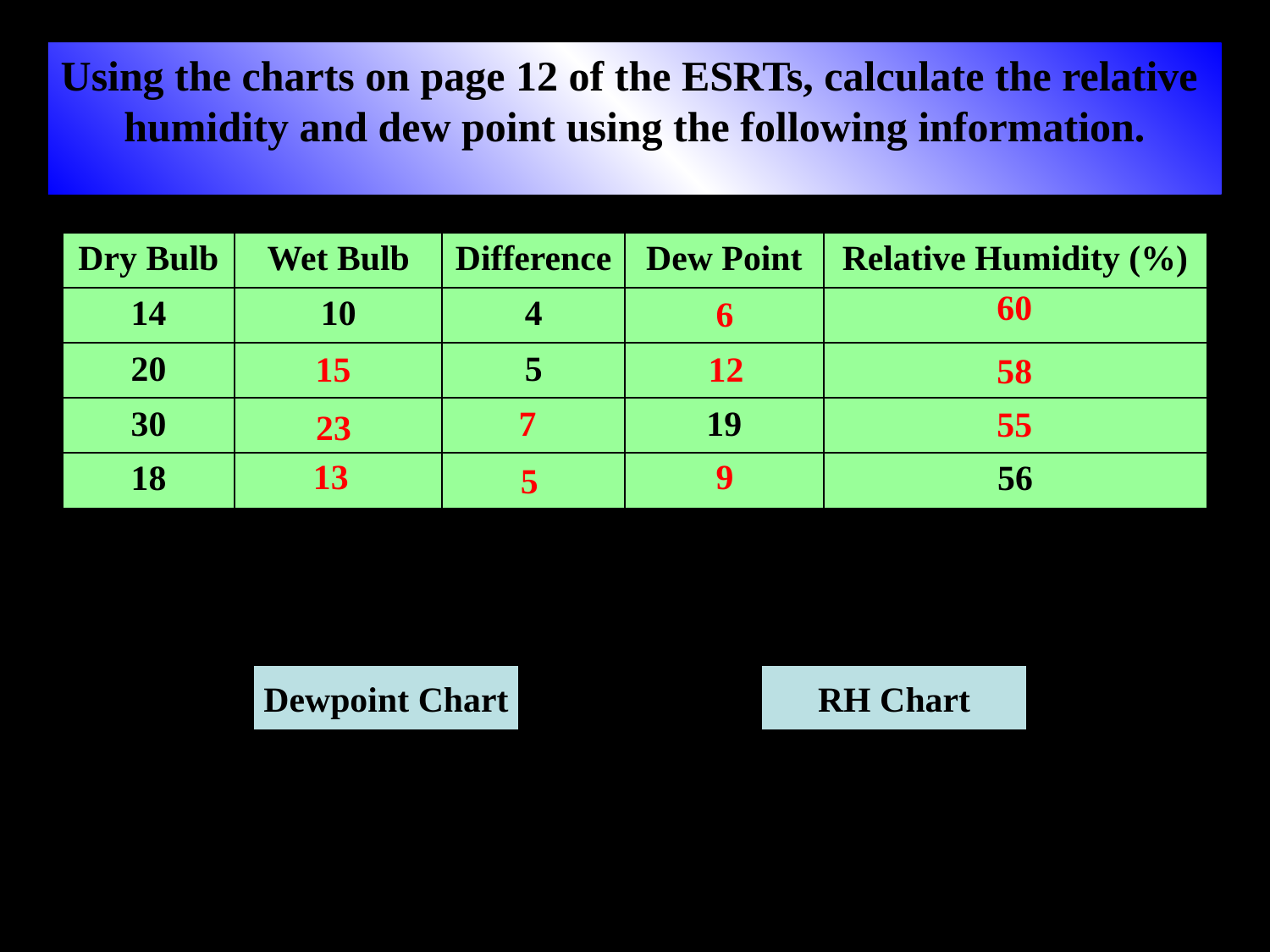

Using the charts on page 12 of the ESRTs, calculate the relative
humidity and dew point using the following information.

| Dry Bulb | Wet Bulb | Difference | Dew Point | Relative Humidity (%) |
| --- | --- | --- | --- | --- |
| 14 | 10 | 4 |  |  |
| 20 |  | 5 |  |  |
| 30 |  |  | 19 |  |
| 18 |  |  |  | 56 |
60
6
15
12
58
7
55
23
13
9
5
Dewpoint Chart
RH Chart